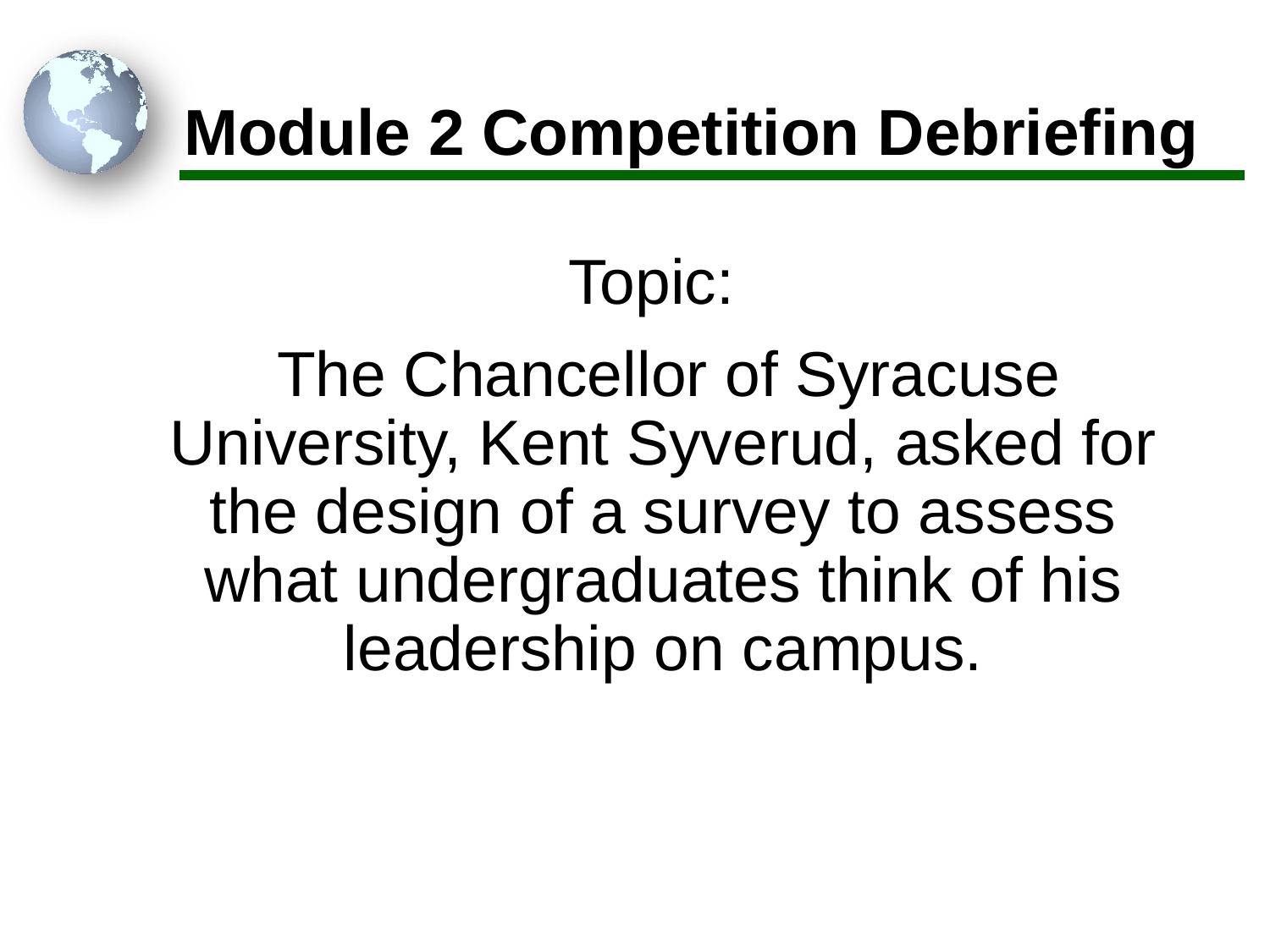

# Module 2 Competition Debriefing
Topic:
  The Chancellor of Syracuse University, Kent Syverud, asked for the design of a survey to assess what undergraduates think of his leadership on campus.